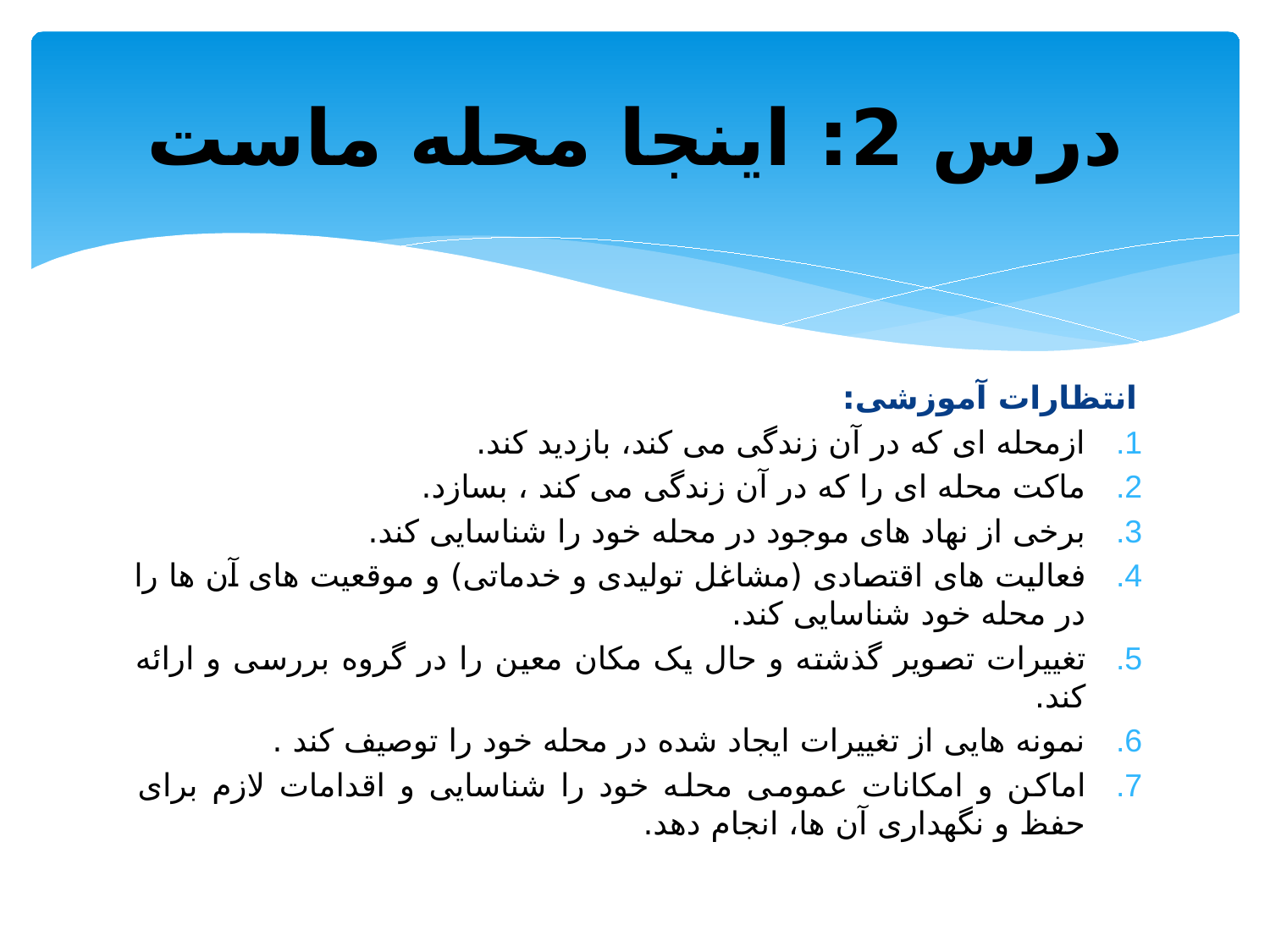

# درس 2: اینجا محله ماست
انتظارات آموزشی:
ازمحله ای که در آن زندگی می کند، بازدید کند.
ماکت محله ای را که در آن زندگی می کند ، بسازد.
برخی از نهاد های موجود در محله خود را شناسایی کند.
فعالیت های اقتصادی (مشاغل تولیدی و خدماتی) و موقعیت های آن ها را در محله خود شناسایی کند.
تغییرات تصویر گذشته و حال یک مکان معین را در گروه بررسی و ارائه کند.
نمونه هایی از تغییرات ایجاد شده در محله خود را توصیف کند .
اماکن و امکانات عمومی محله خود را شناسایی و اقدامات لازم برای حفظ و نگهداری آن ها، انجام دهد.